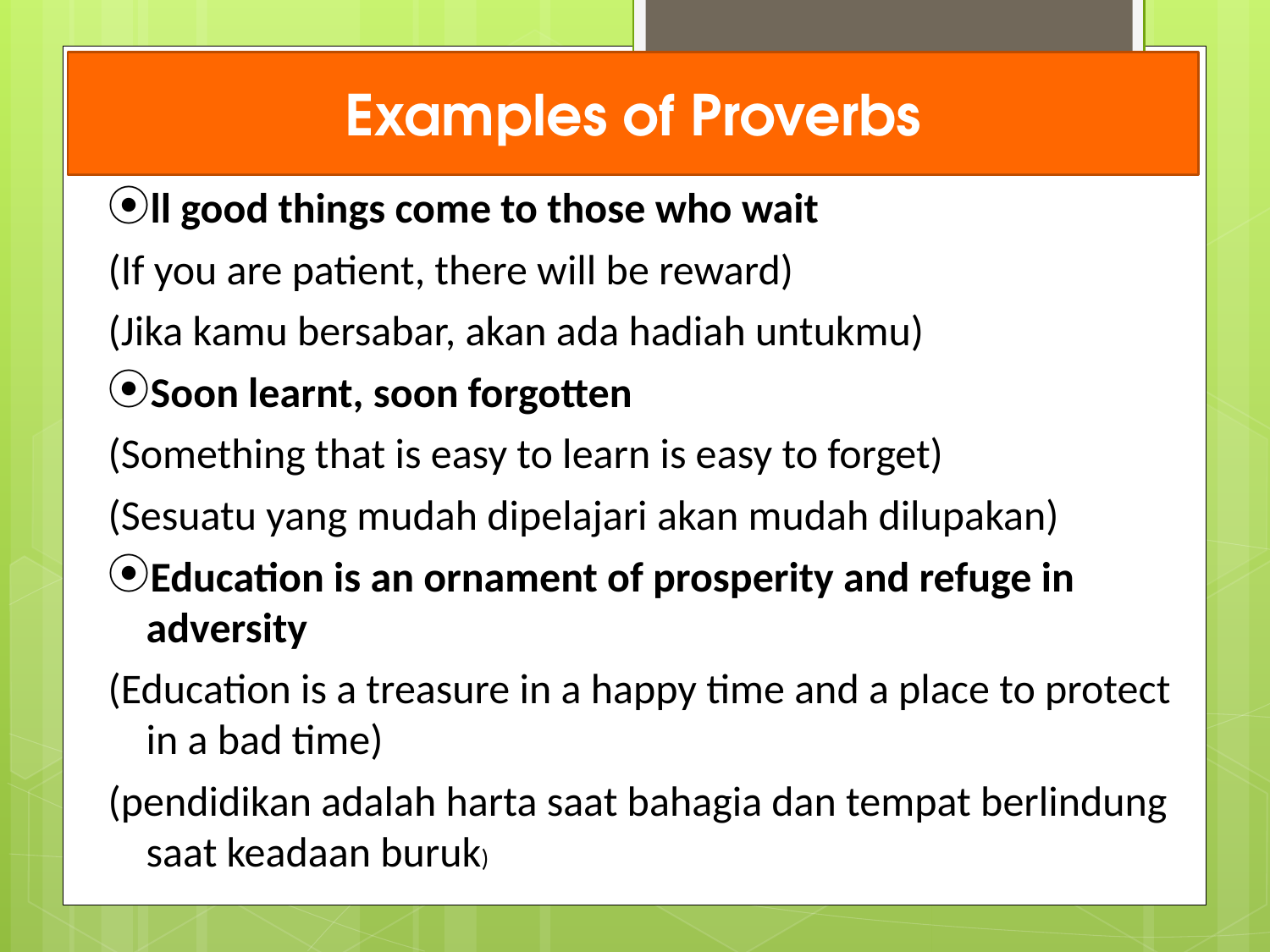

Examples of Proverbs
ll good things come to those who wait
(If you are patient, there will be reward)
(Jika kamu bersabar, akan ada hadiah untukmu)
Soon learnt, soon forgotten
(Something that is easy to learn is easy to forget)
(Sesuatu yang mudah dipelajari akan mudah dilupakan)
Education is an ornament of prosperity and refuge in adversity
(Education is a treasure in a happy time and a place to protect in a bad time)
(pendidikan adalah harta saat bahagia dan tempat berlindung saat keadaan buruk)